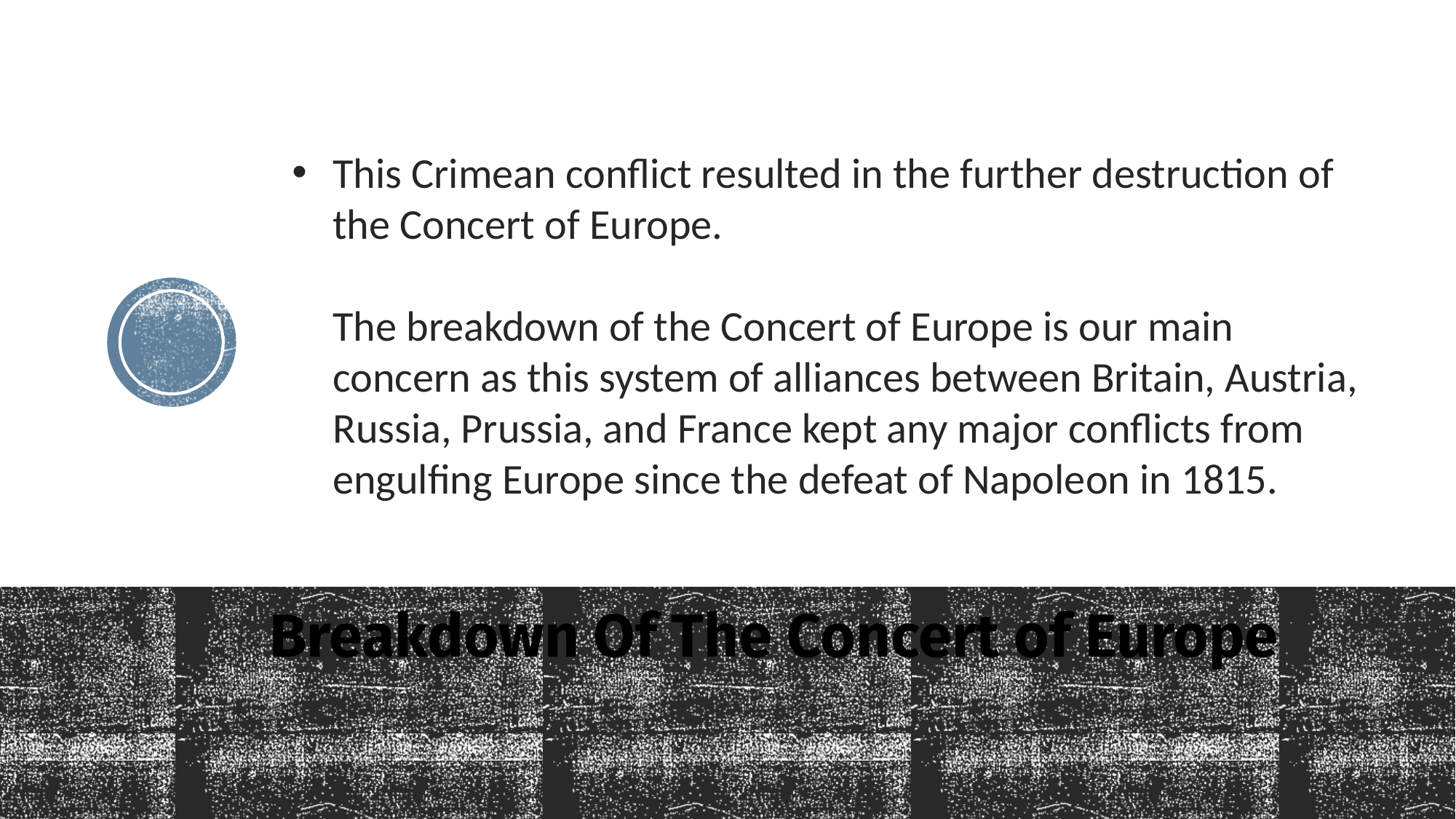

This Crimean conflict resulted in the further destruction of the Concert of Europe.
The breakdown of the Concert of Europe is our main concern as this system of alliances between Britain, Austria, Russia, Prussia, and France kept any major conflicts from engulfing Europe since the defeat of Napoleon in 1815.
Breakdown Of The Concert of Europe